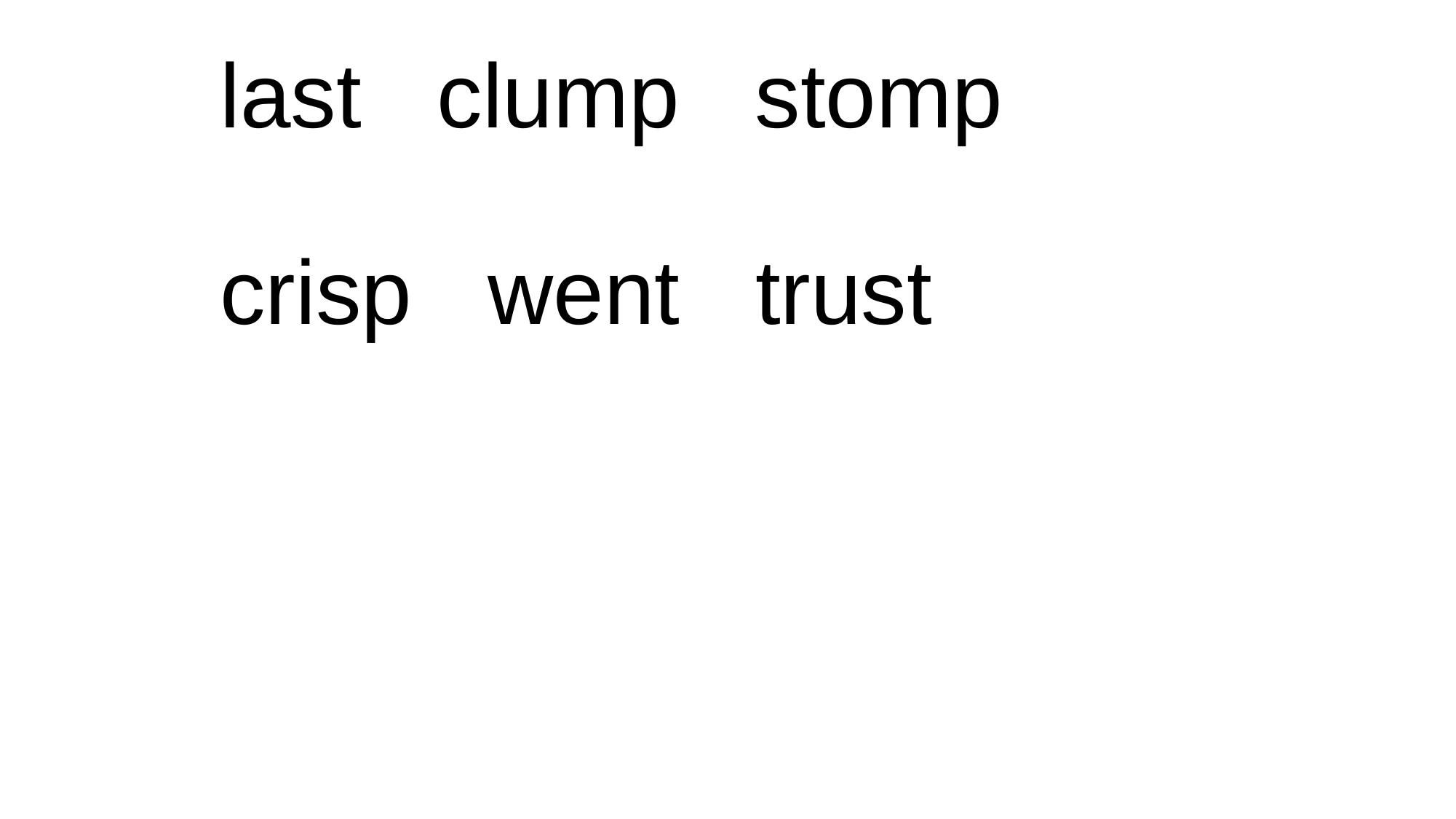

# last   clump   stomp crisp   went   trust